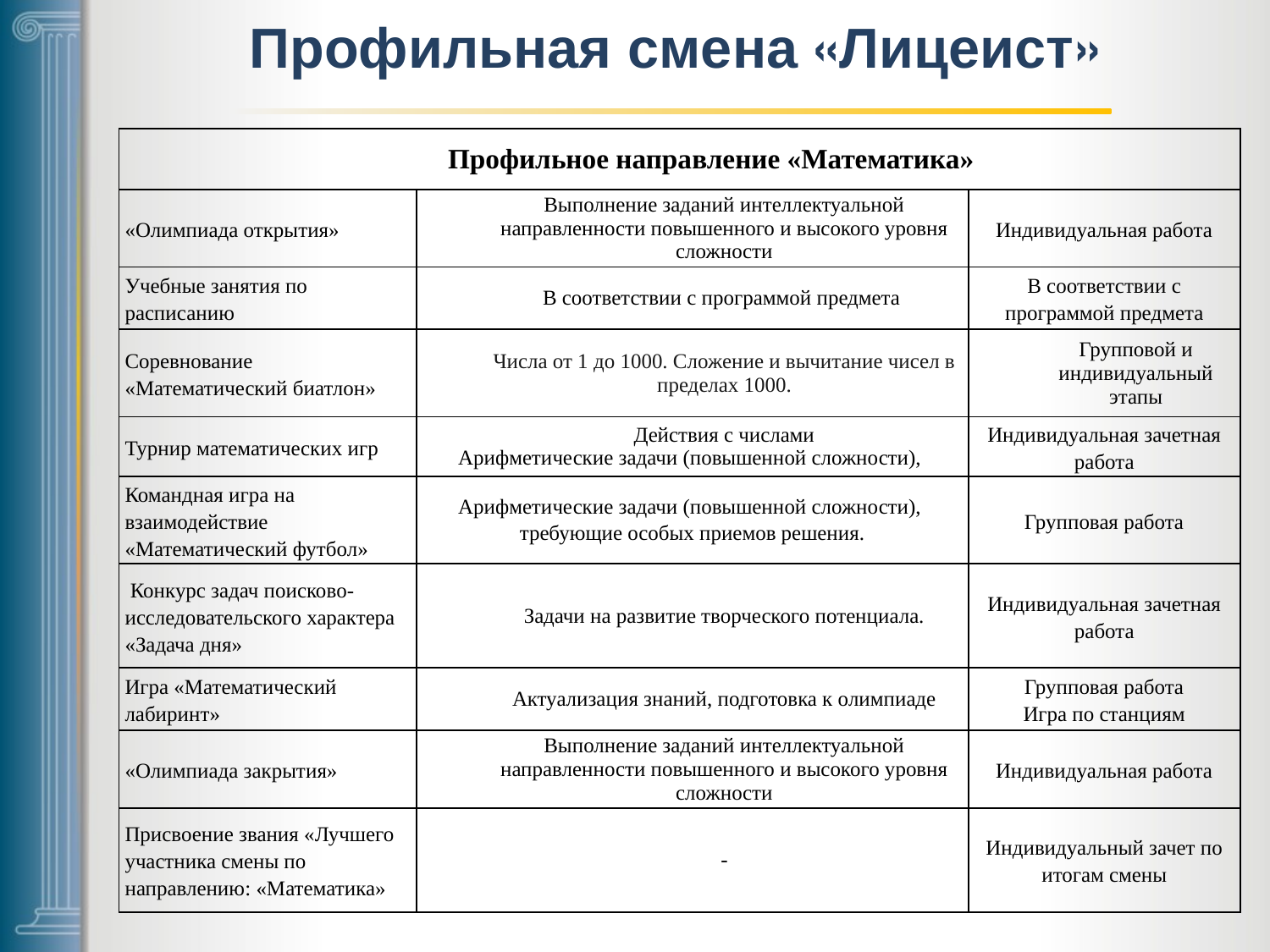

Профильная смена «Лицеист»

| Профильное направление «Математика» |  |  |
| --- | --- | --- |
| «Олимпиада открытия» | Выполнение заданий интеллектуальной направленности повышенного и высокого уровня сложности | Индивидуальная работа |
| Учебные занятия по расписанию | В соответствии с программой предмета | В соответствии с программой предмета |
| Соревнование «Математический биатлон» | Числа от 1 до 1000. Сложение и вычитание чисел в пределах 1000. | Групповой и индивидуальный этапы |
| Турнир математических игр | Действия с числами Арифметические задачи (повышенной сложности), | Индивидуальная зачетная работа |
| Командная игра на взаимодействие «Математический футбол» | Арифметические задачи (повышенной сложности), требующие особых приемов решения. | Групповая работа |
| Конкурс задач поисково-исследовательского характера «Задача дня» | Задачи на развитие творческого потенциала. | Индивидуальная зачетная работа |
| Игра «Математический лабиринт» | Актуализация знаний, подготовка к олимпиаде | Групповая работа Игра по станциям |
| «Олимпиада закрытия» | Выполнение заданий интеллектуальной направленности повышенного и высокого уровня сложности | Индивидуальная работа |
| Присвоение звания «Лучшего участника смены по направлению: «Математика» | - | Индивидуальный зачет по итогам смены |